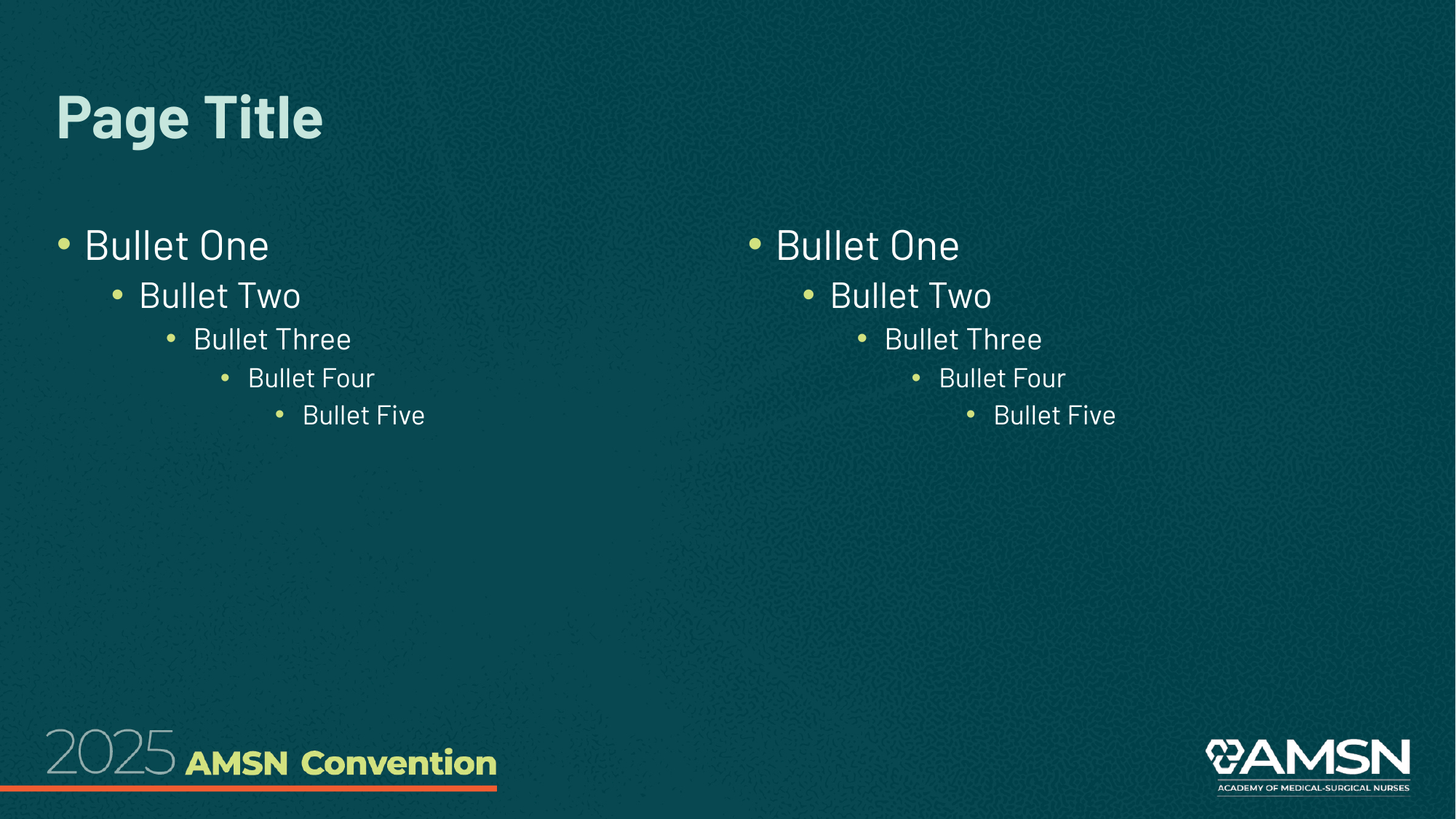

# Page Title
Bullet One
Bullet Two
Bullet Three
Bullet Four
Bullet Five

Bullet One
Bullet Two
Bullet Three
Bullet Four
Bullet Five